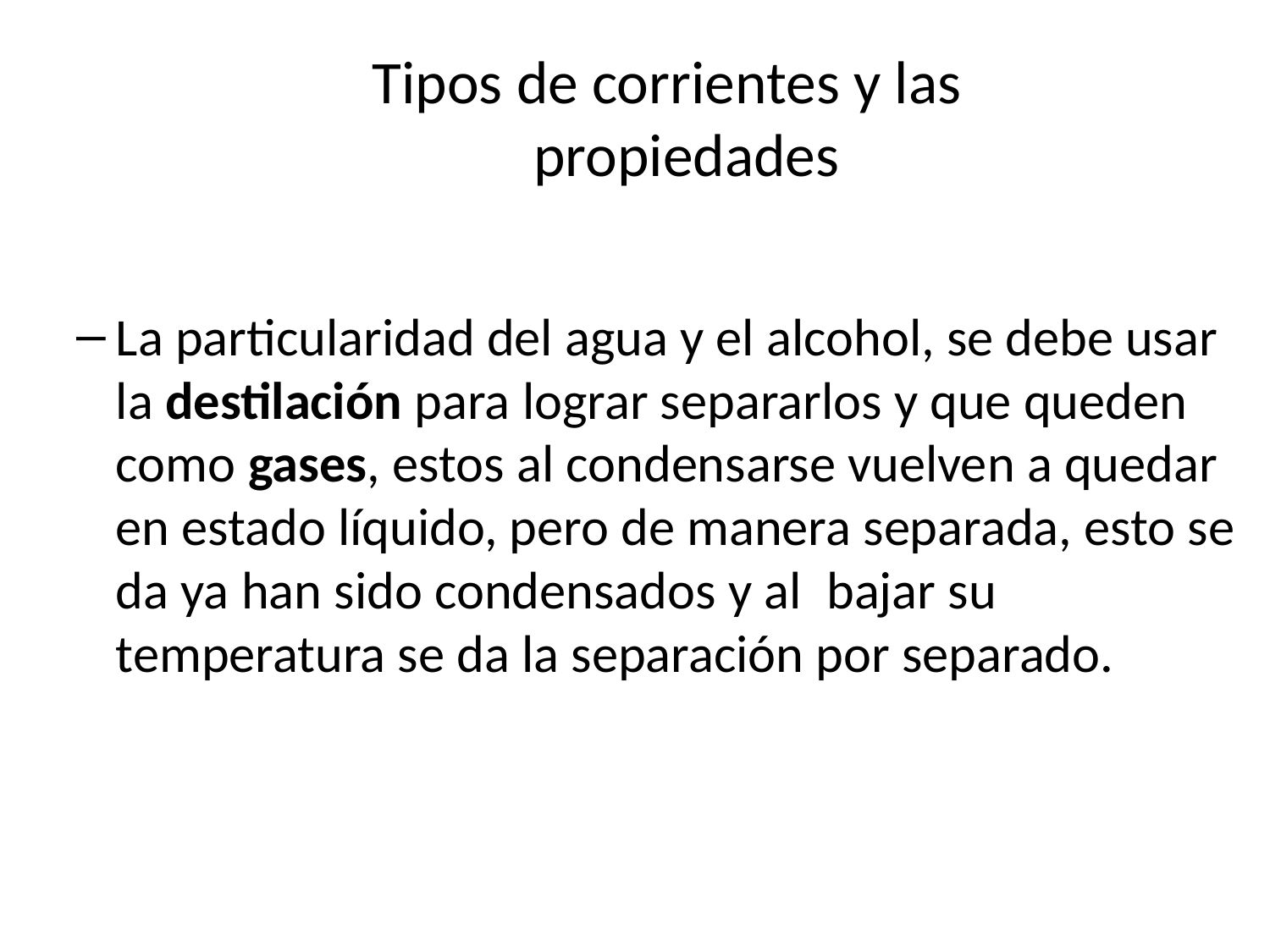

# Tipos de corrientes y las propiedades
La particularidad del agua y el alcohol, se debe usar la destilación para lograr separarlos y que queden como gases, estos al condensarse vuelven a quedar en estado líquido, pero de manera separada, esto se da ya han sido condensados y al  bajar su temperatura se da la separación por separado.